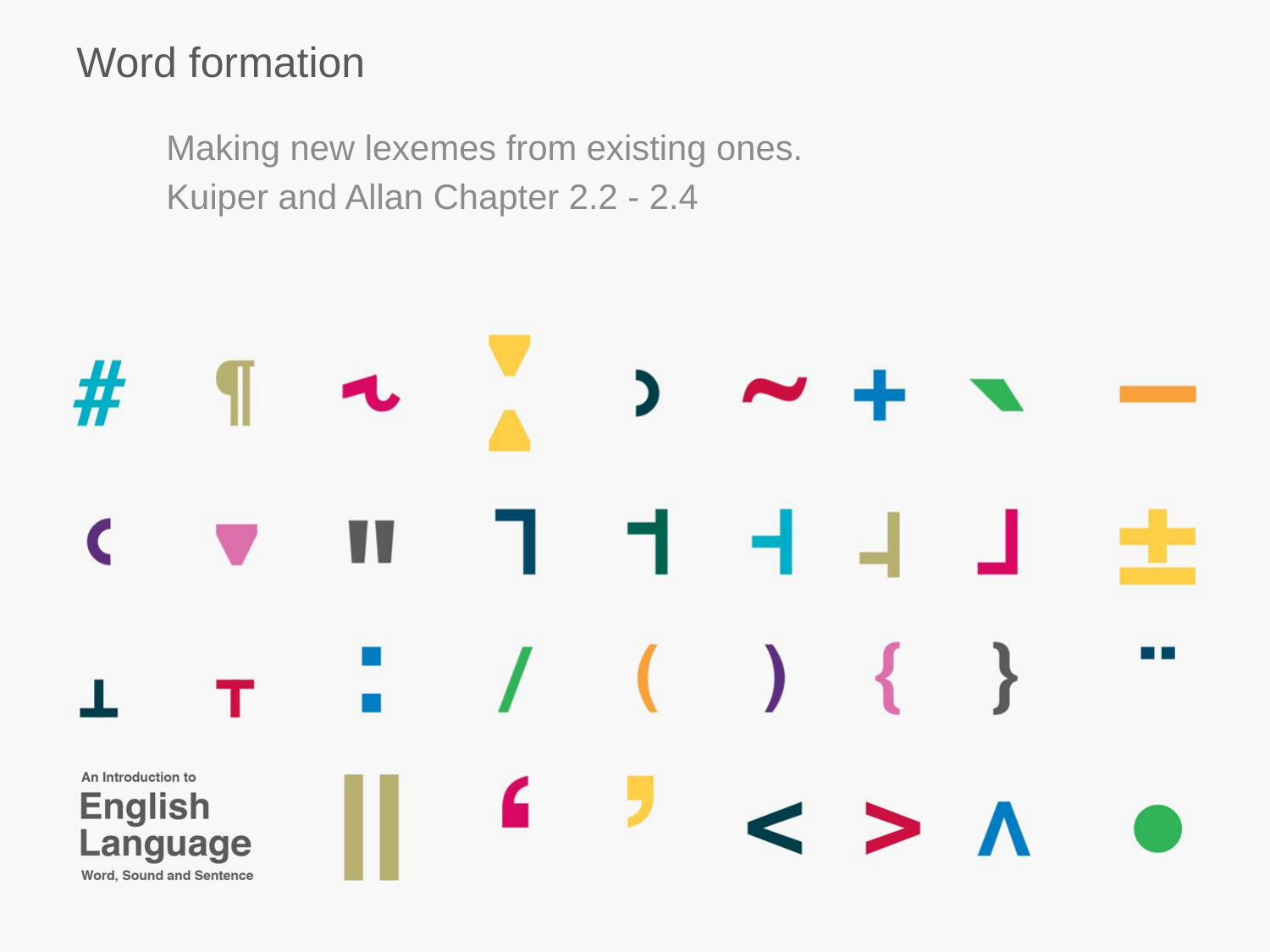

# Word formation
Making new lexemes from existing ones.
Kuiper and Allan Chapter 2.2 - 2.4